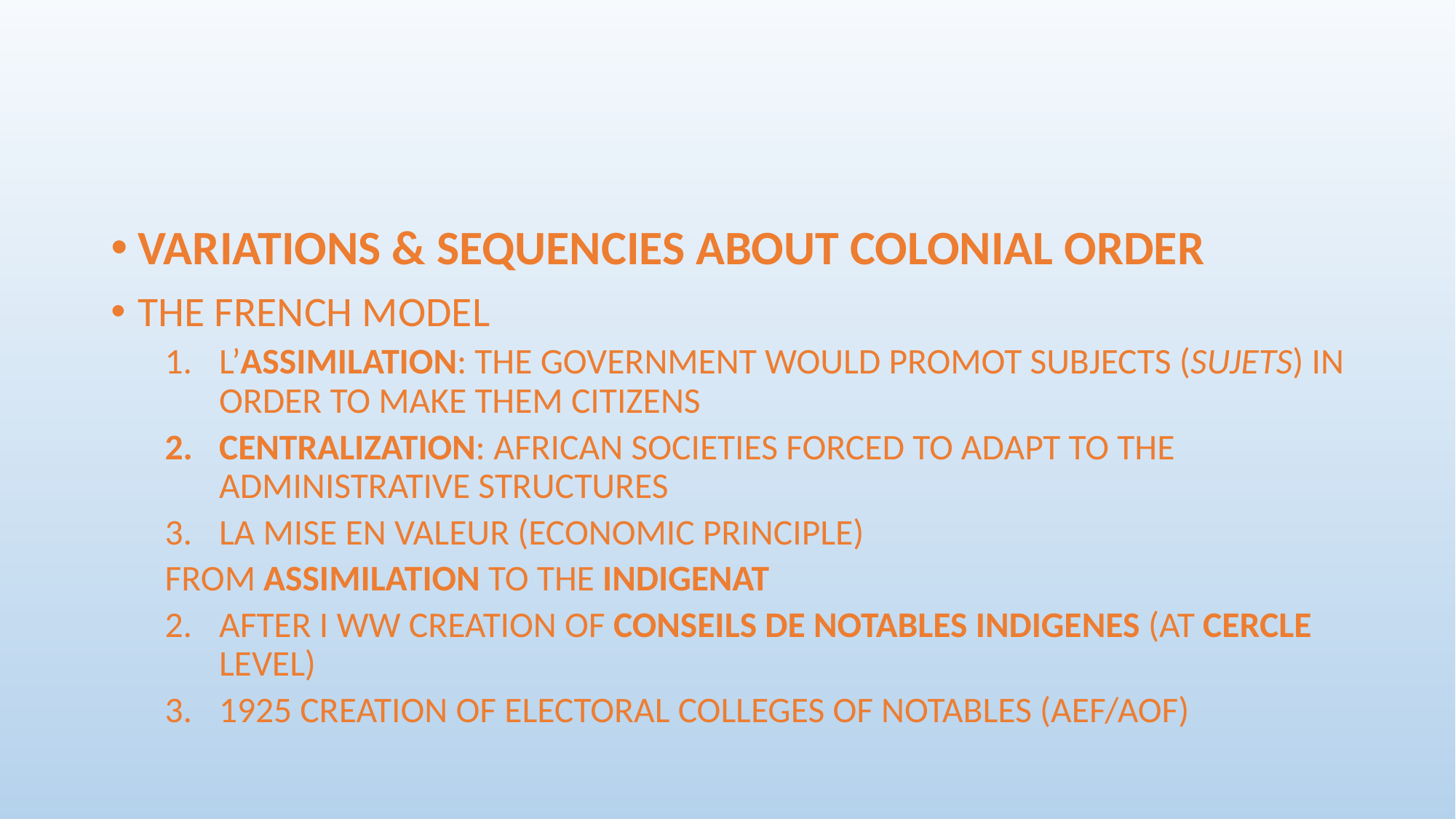

#
VARIATIONS & SEQUENCIES ABOUT COLONIAL ORDER
THE FRENCH MODEL
L’ASSIMILATION: THE GOVERNMENT WOULD PROMOT SUBJECTS (SUJETS) IN ORDER TO MAKE THEM CITIZENS
CENTRALIZATION: AFRICAN SOCIETIES FORCED TO ADAPT TO THE ADMINISTRATIVE STRUCTURES
LA MISE EN VALEUR (ECONOMIC PRINCIPLE)
FROM ASSIMILATION TO THE INDIGENAT
AFTER I WW CREATION OF CONSEILS DE NOTABLES INDIGENES (AT CERCLE LEVEL)
1925 CREATION OF ELECTORAL COLLEGES OF NOTABLES (AEF/AOF)